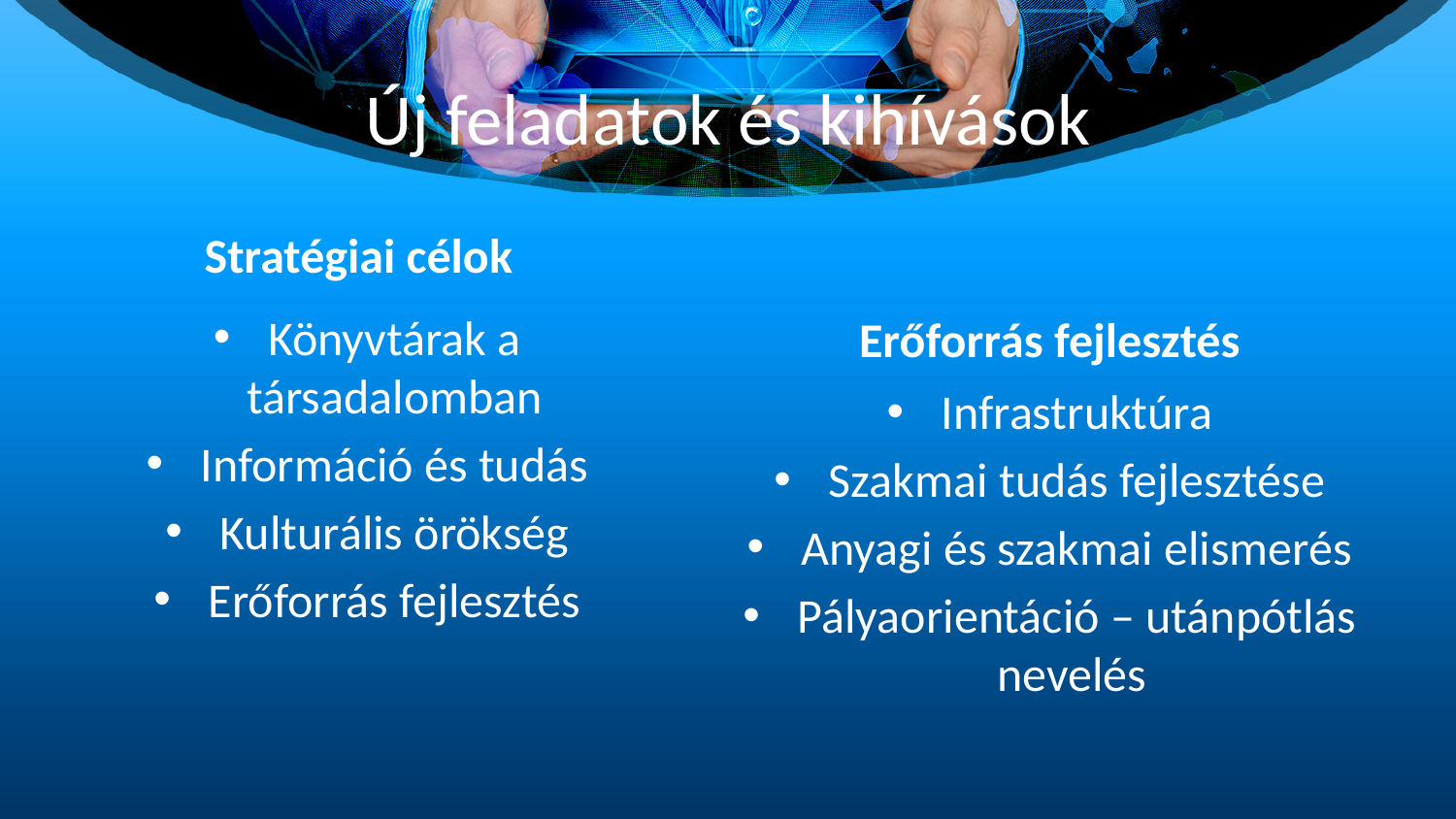

# Új feladatok és kihívások
Stratégiai célok
Erőforrás fejlesztés
Könyvtárak a társadalomban
Információ és tudás
Kulturális örökség
Erőforrás fejlesztés
Infrastruktúra
Szakmai tudás fejlesztése
Anyagi és szakmai elismerés
Pályaorientáció – utánpótlás nevelés